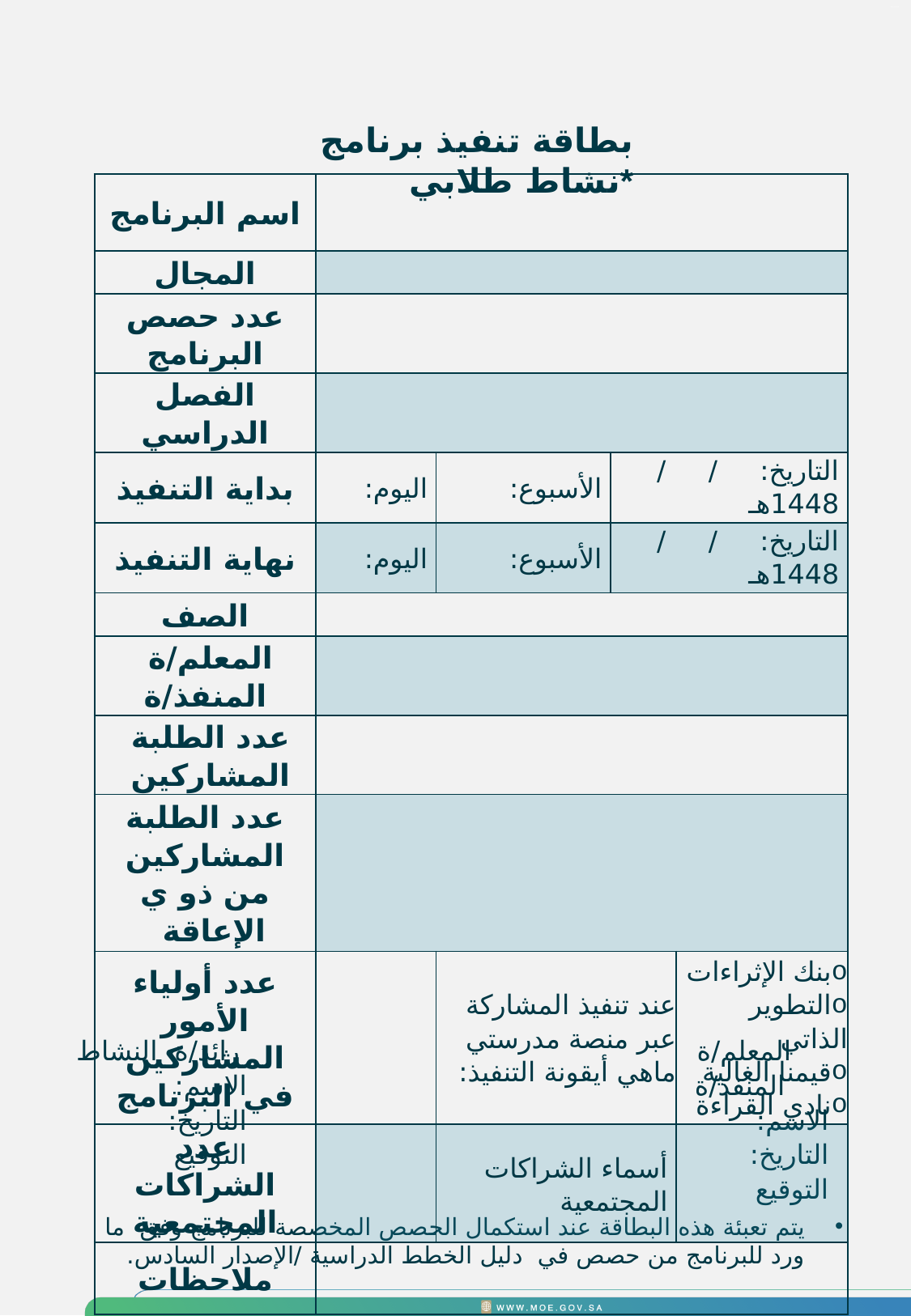

FDC-General
بطاقة تنفيذ برنامج نشاط طلابي*
| اسم البرنامج |  |  |  |  |
| --- | --- | --- | --- | --- |
| المجال |  |  |  |  |
| عدد حصص البرنامج |  |  |  |  |
| الفصل الدراسي |  |  |  |  |
| بداية التنفيذ | اليوم: | الأسبوع: | التاريخ: / / 1448هـ |  |
| نهاية التنفيذ | اليوم: | الأسبوع: | التاريخ: / / 1448هـ |  |
| الصف |  |  |  |  |
| المعلم/ة المنفذ/ة |  |  |  |  |
| عدد الطلبة المشاركين |  |  |  |  |
| عدد الطلبة المشاركين من ذو ي الإعاقة |  |  |  |  |
| عدد أولياء الأمور المشاركين في البرنامج |  | عند تنفيذ المشاركة عبر منصة مدرستي ماهي أيقونة التنفيذ: |  | بنك الإثراءات التطوير الذاتي قيمنا الغالية نادي القراءة |
| عدد الشراكات المجتمعية |  | أسماء الشراكات المجتمعية |  |  |
| ملاحظات |  |  |  |  |
رائد/ة  النشاط
الاسم:
التاريخ:
التوقيع
المعلم/ة  المنفذ/ة
الاسم:
التاريخ:
التوقيع
يتم تعبئة هذه البطاقة عند استكمال الحصص المخصصة للبرنامج وفق  ما ورد للبرنامج من حصص في  دليل الخطط الدراسية /الإصدار السادس.